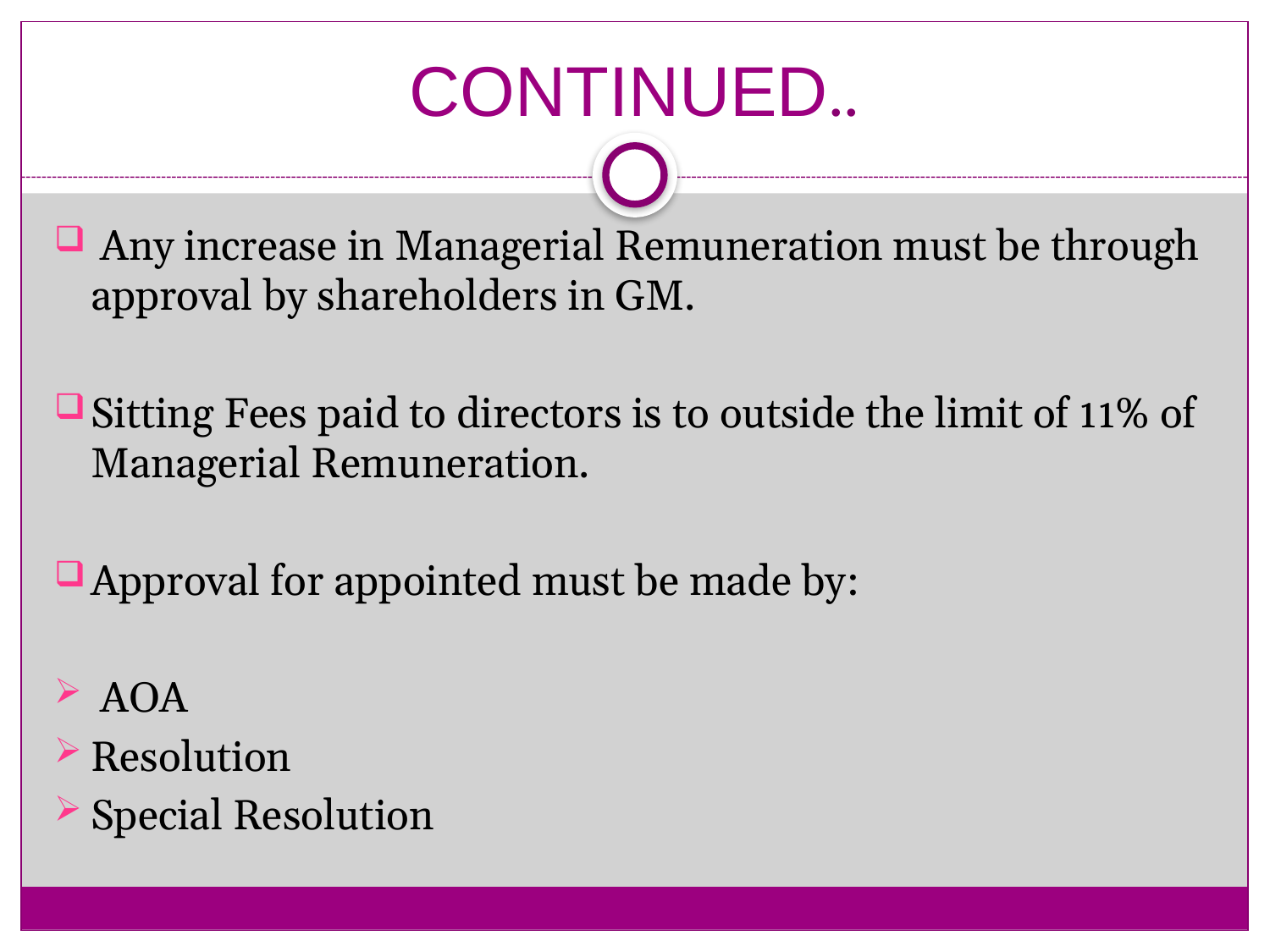

# CONTINUED..
 Any increase in Managerial Remuneration must be through approval by shareholders in GM.

Sitting Fees paid to directors is to outside the limit of 11% of Managerial Remuneration.

Approval for appointed must be made by:

 AOA
Resolution
Special Resolution